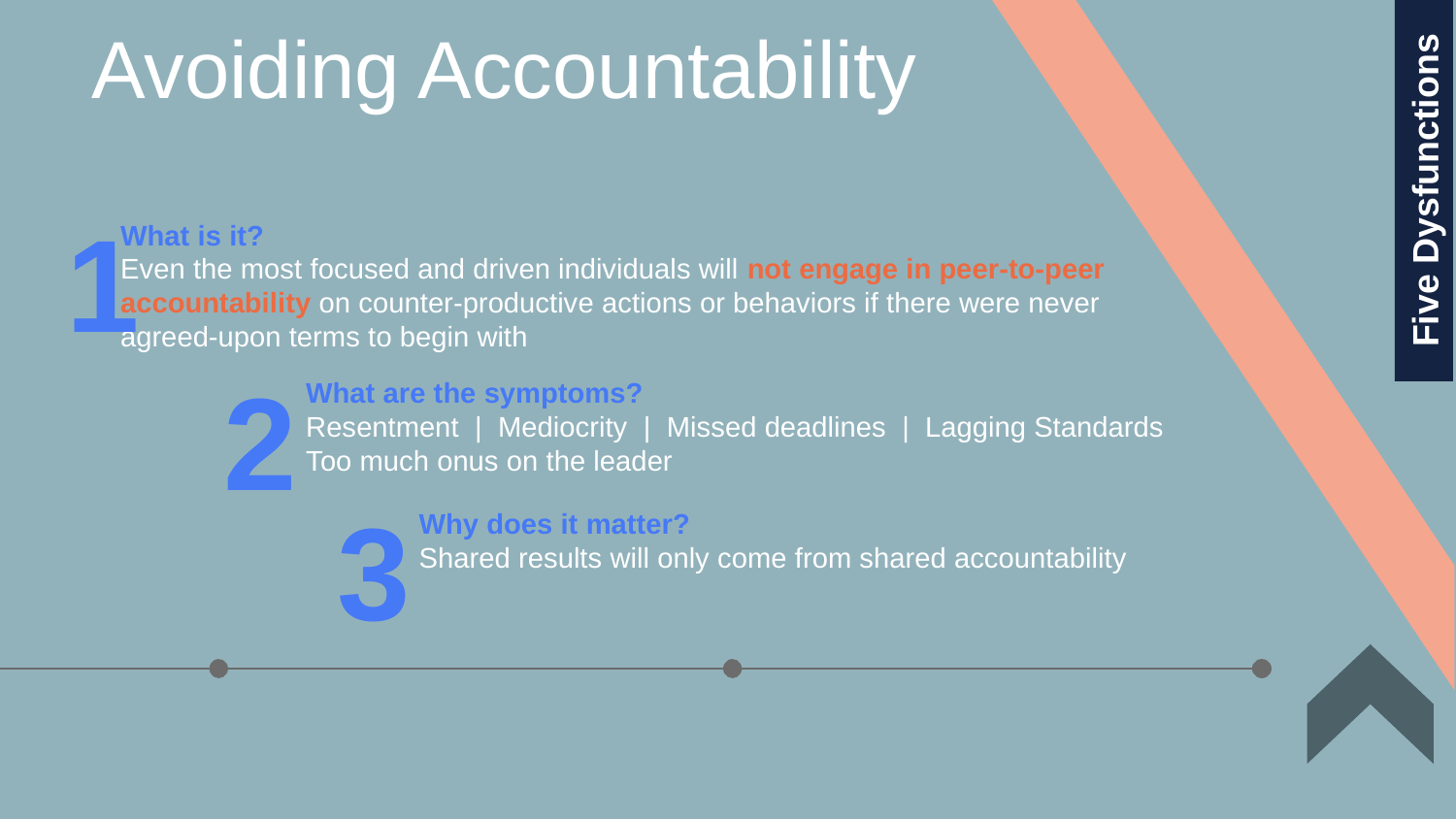

Avoiding Accountability

Five Dysfunctions
1
What is it?
Even the most focused and driven individuals will not engage in peer-to-peer accountability on counter-productive actions or behaviors if there were never agreed-upon terms to begin with
2
What are the symptoms?
Resentment  |  Mediocrity  |  Missed deadlines  |  Lagging Standards
Too much onus on the leader
3
Why does it matter?
Shared results will only come from shared accountability